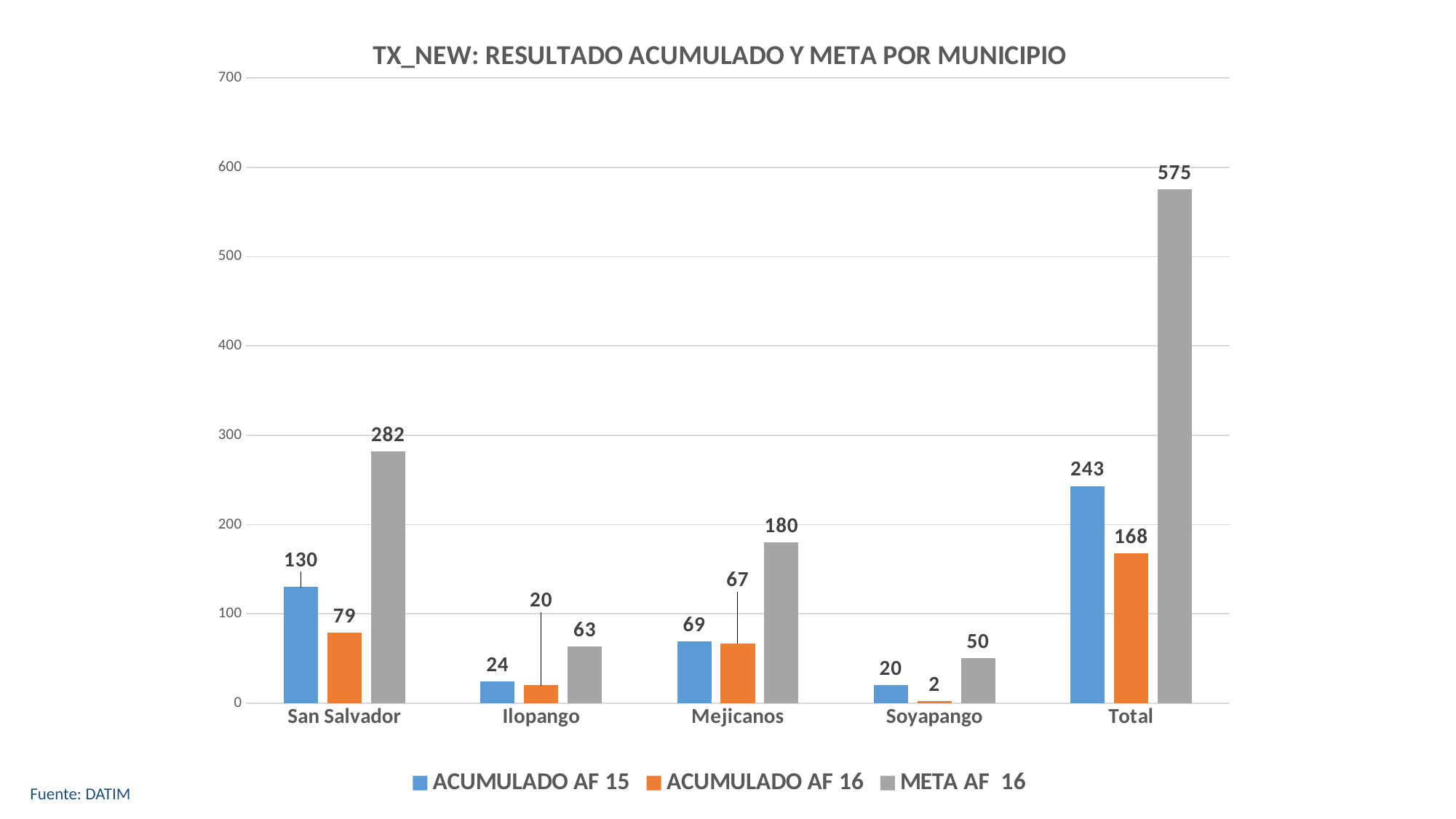

### Chart: TX_NEW: RESULTADO ACUMULADO Y META POR MUNICIPIO

| Category | ACUMULADO AF 15 | ACUMULADO AF 16 | META AF  16 |
|---|---|---|---|
| San Salvador | 130.0 | 79.0 | 282.0 |
| Ilopango | 24.0 | 20.0 | 63.0 |
| Mejicanos | 69.0 | 67.0 | 180.0 |
| Soyapango | 20.0 | 2.0 | 50.0 |
| Total | 243.0 | 168.0 | 575.0 |
Fuente: DATIM